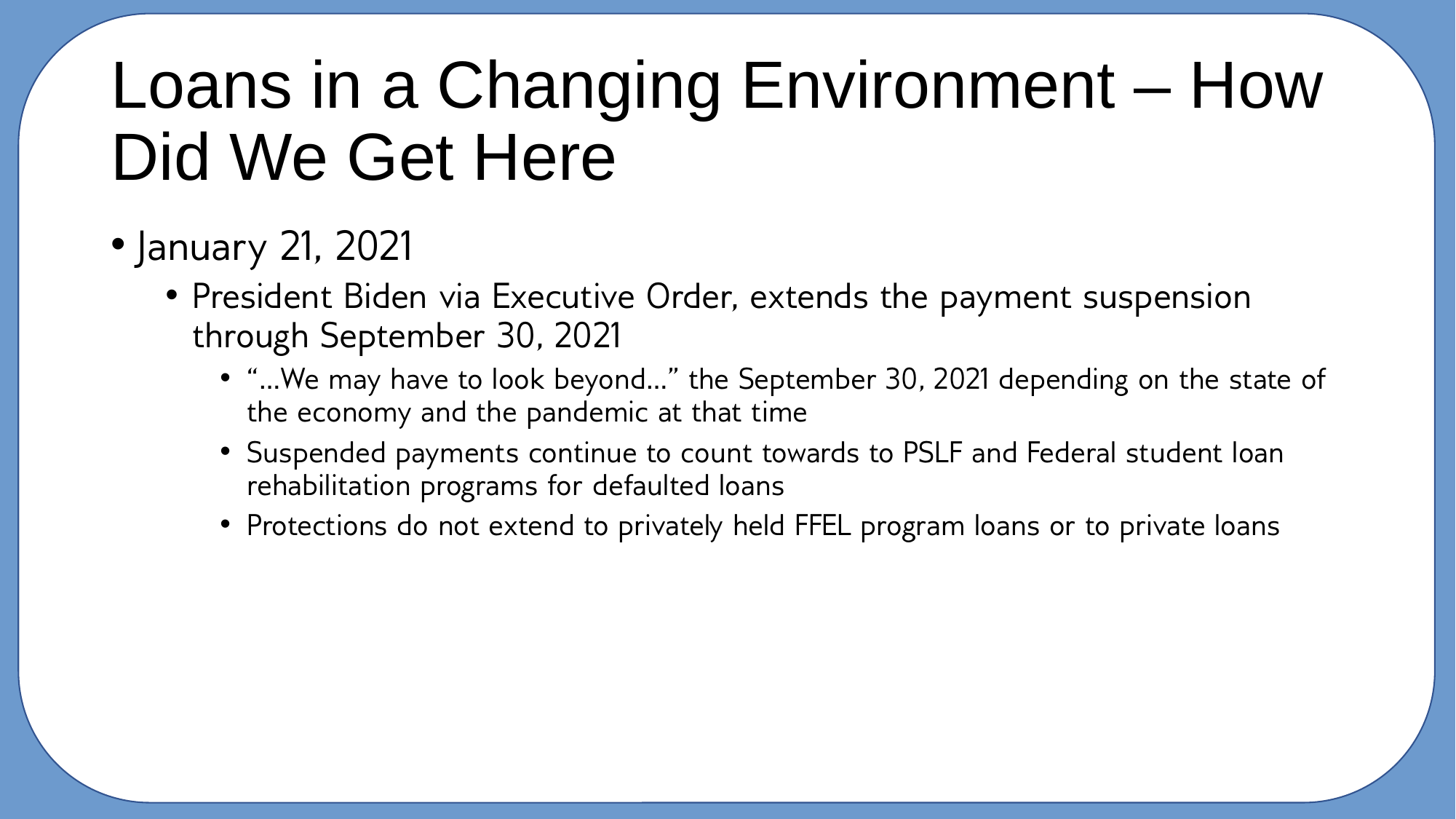

# Loans in a Changing Environment – How Did We Get Here
January 21, 2021
President Biden via Executive Order, extends the payment suspension through September 30, 2021
“…We may have to look beyond…” the September 30, 2021 depending on the state of the economy and the pandemic at that time
Suspended payments continue to count towards to PSLF and Federal student loan rehabilitation programs for defaulted loans
Protections do not extend to privately held FFEL program loans or to private loans